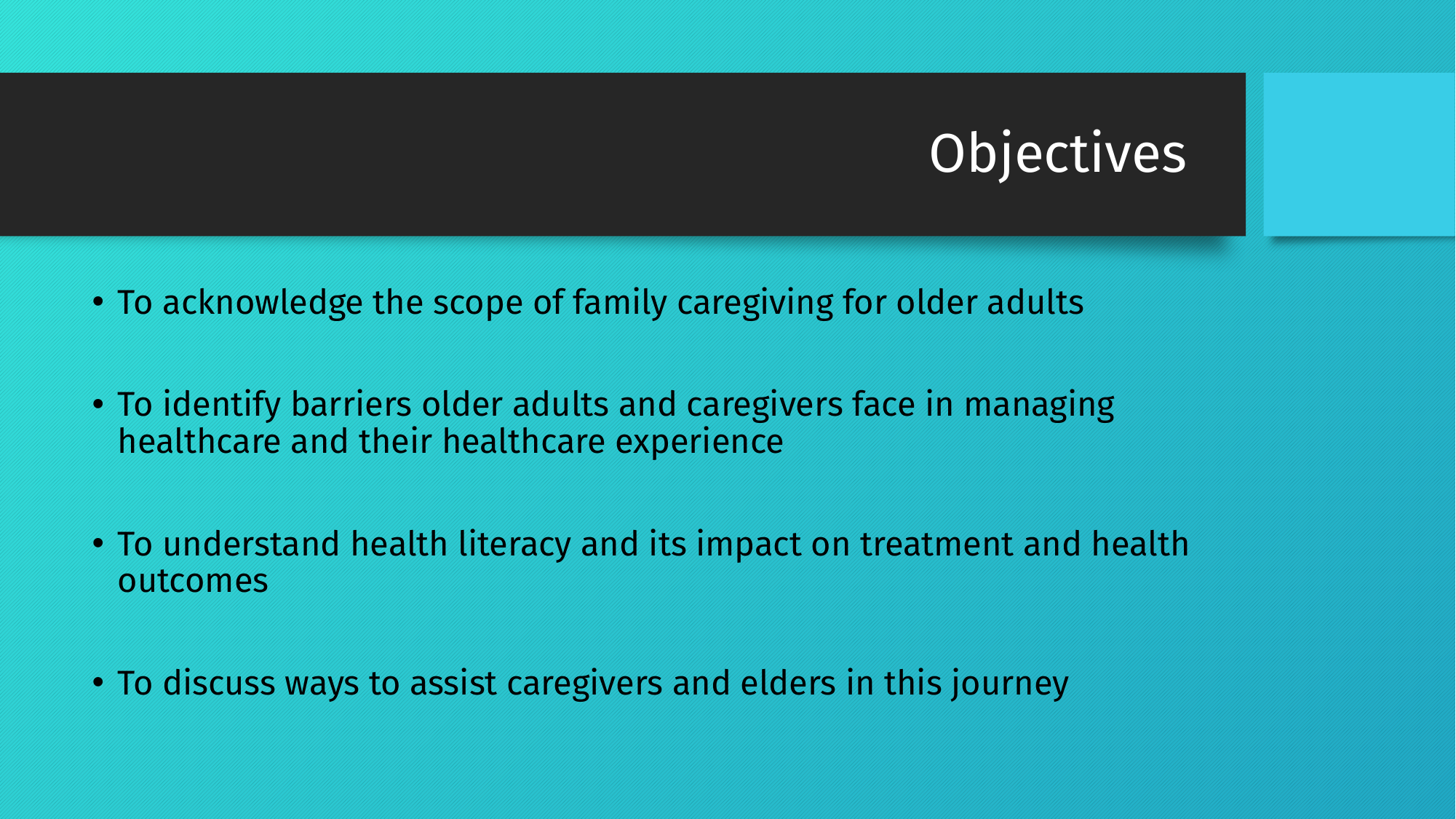

# Objectives
To acknowledge the scope of family caregiving for older adults

To identify barriers older adults and caregivers face in managing healthcare and their healthcare experience

To understand health literacy and its impact on treatment and health outcomes

To discuss ways to assist caregivers and elders in this journey